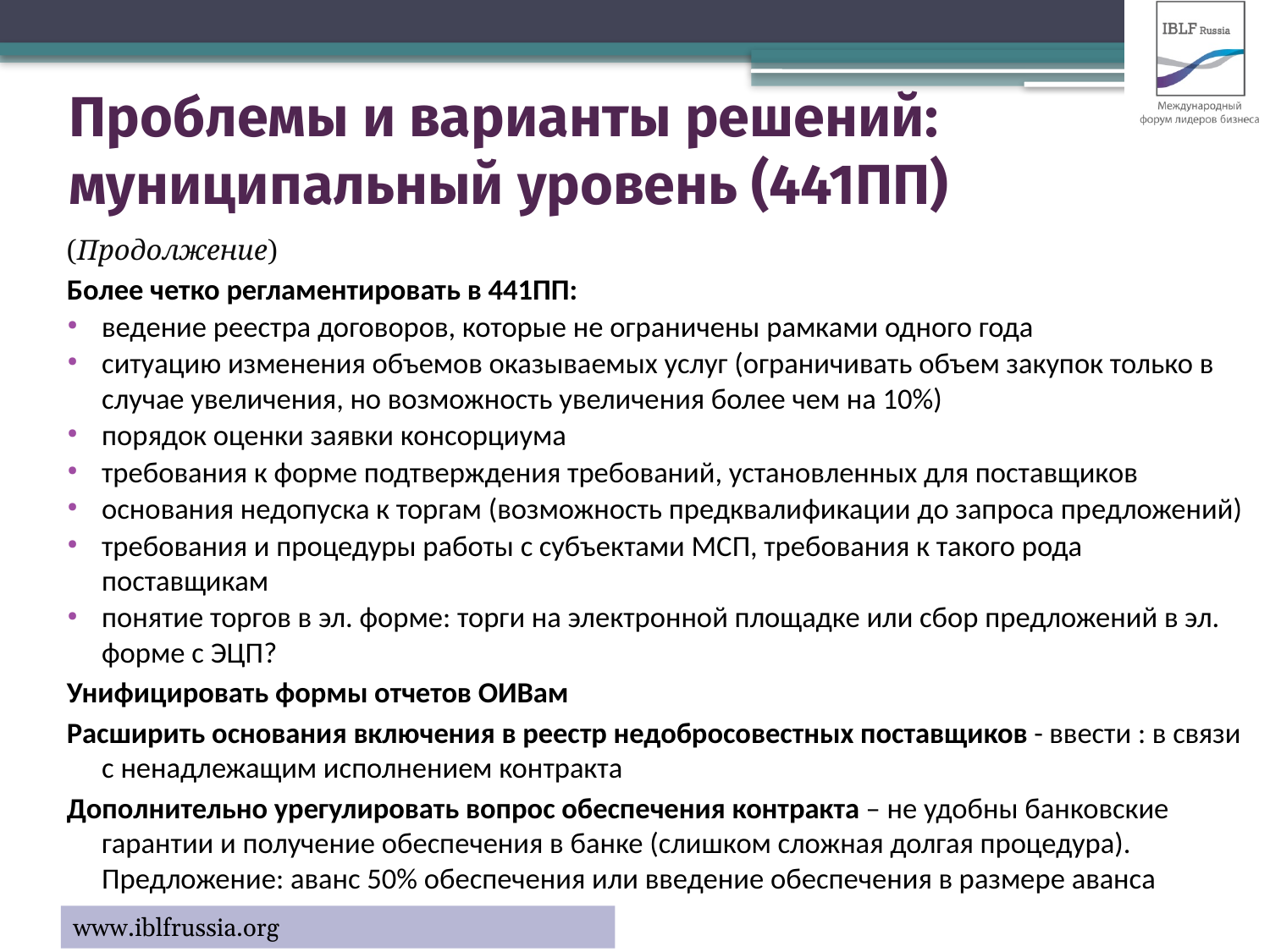

# Проблемы и варианты решений: муниципальный уровень (441ПП)
(Продолжение)
Более четко регламентировать в 441ПП:
ведение реестра договоров, которые не ограничены рамками одного года
ситуацию изменения объемов оказываемых услуг (ограничивать объем закупок только в случае увеличения, но возможность увеличения более чем на 10%)
порядок оценки заявки консорциума
требования к форме подтверждения требований, установленных для поставщиков
основания недопуска к торгам (возможность предквалификации до запроса предложений)
требования и процедуры работы с субъектами МСП, требования к такого рода поставщикам
понятие торгов в эл. форме: торги на электронной площадке или сбор предложений в эл. форме с ЭЦП?
Унифицировать формы отчетов ОИВам
Расширить основания включения в реестр недобросовестных поставщиков - ввести : в связи с ненадлежащим исполнением контракта
Дополнительно урегулировать вопрос обеспечения контракта – не удобны банковские гарантии и получение обеспечения в банке (слишком сложная долгая процедура). Предложение: аванс 50% обеспечения или введение обеспечения в размере аванса